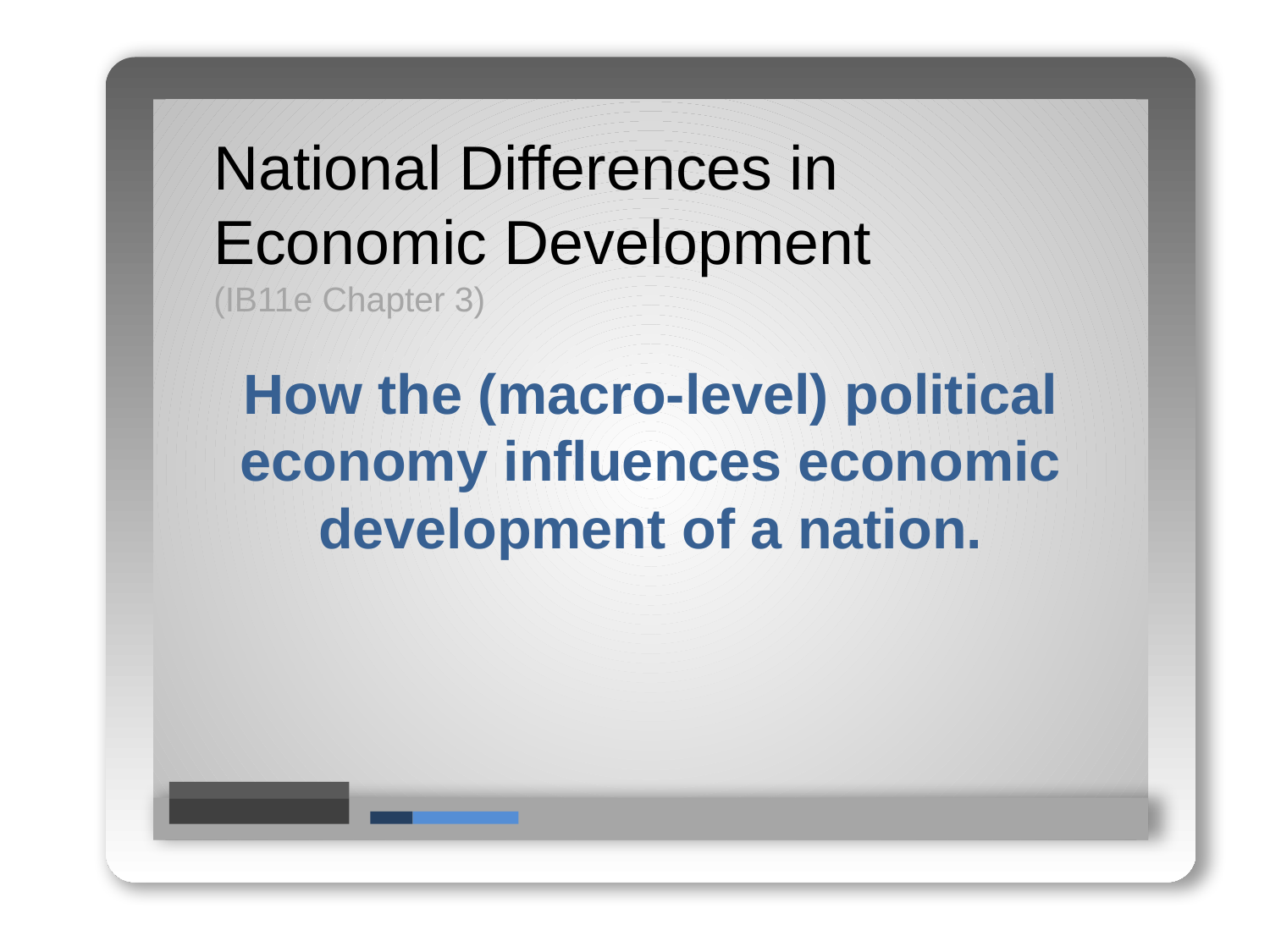

National Differences in
Economic Development
(IB11e Chapter 3)
Hello How are you?
How the (macro-level) political economy influences economic development of a nation.